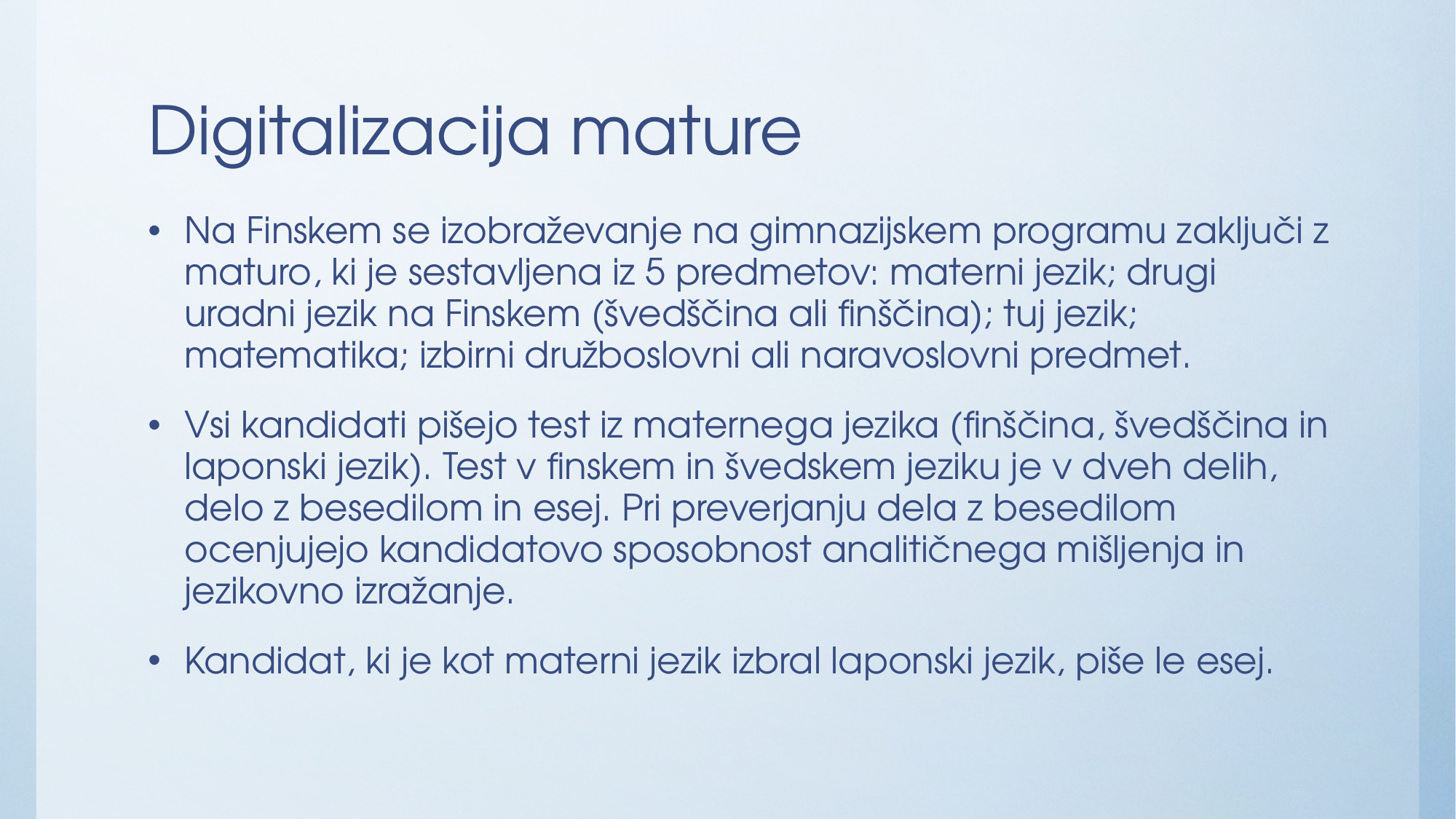

# Digitalizacija mature
Na Finskem se izobraževanje na gimnazijskem programu zaključi z maturo, ki je sestavljena iz 5 predmetov: materni jezik; drugi uradni jezik na Finskem (švedščina ali finščina); tuj jezik; matematika; izbirni družboslovni ali naravoslovni predmet.
Vsi kandidati pišejo test iz maternega jezika (finščina, švedščina in laponski jezik). Test v finskem in švedskem jeziku je v dveh delih, delo z besedilom in esej. Pri preverjanju dela z besedilom ocenjujejo kandidatovo sposobnost analitičnega mišljenja in jezikovno izražanje.
Kandidat, ki je kot materni jezik izbral laponski jezik, piše le esej.